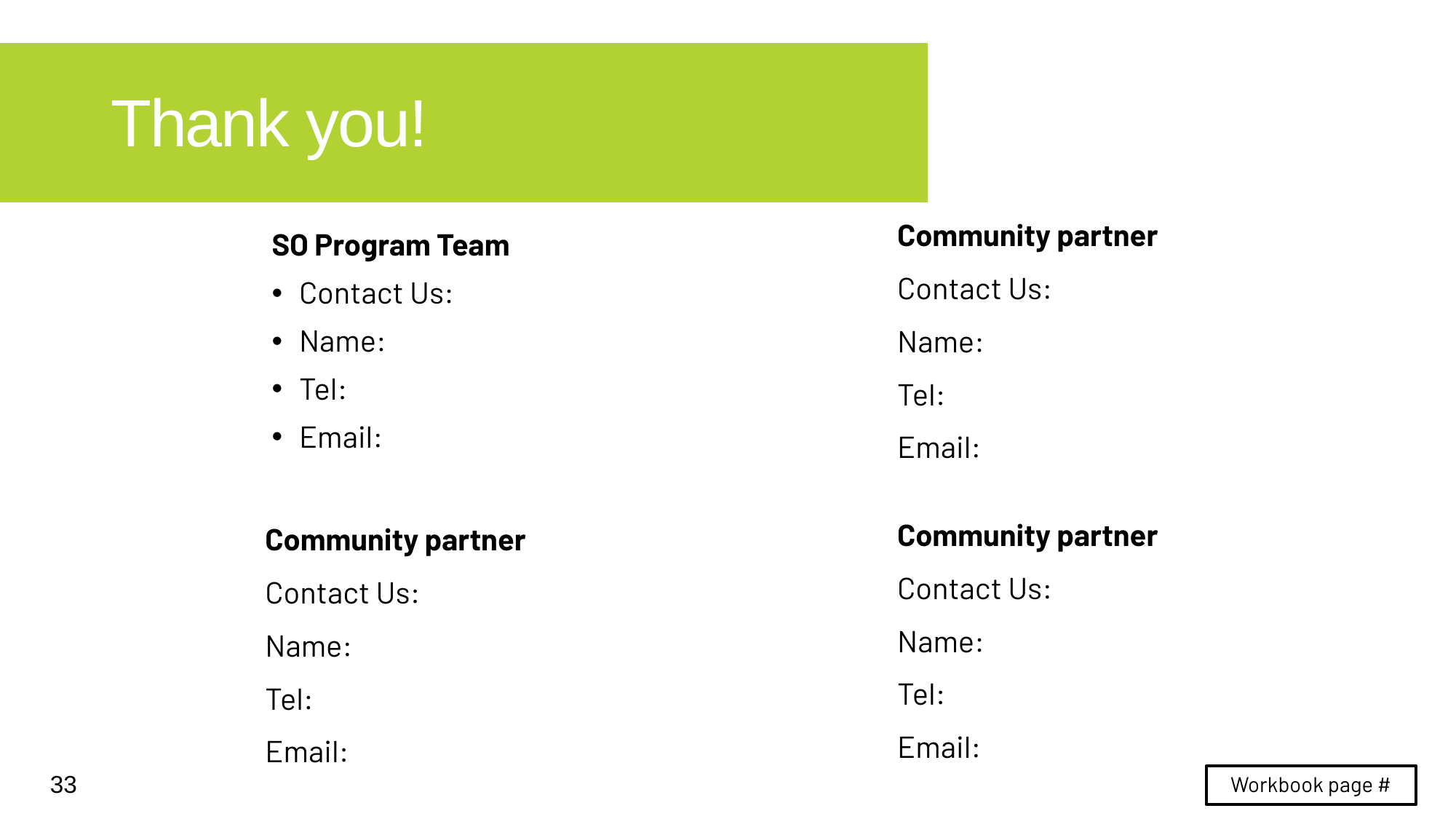

Thank you!
Community partner
Contact Us:
Name:
Tel:
Email:
SO Program Team
Contact Us:
Name:
Tel:
Email:
Community partner
Contact Us:
Name:
Tel:
Email:
Community partner
Contact Us:
Name:
Tel:
Email:
33
Workbook page #